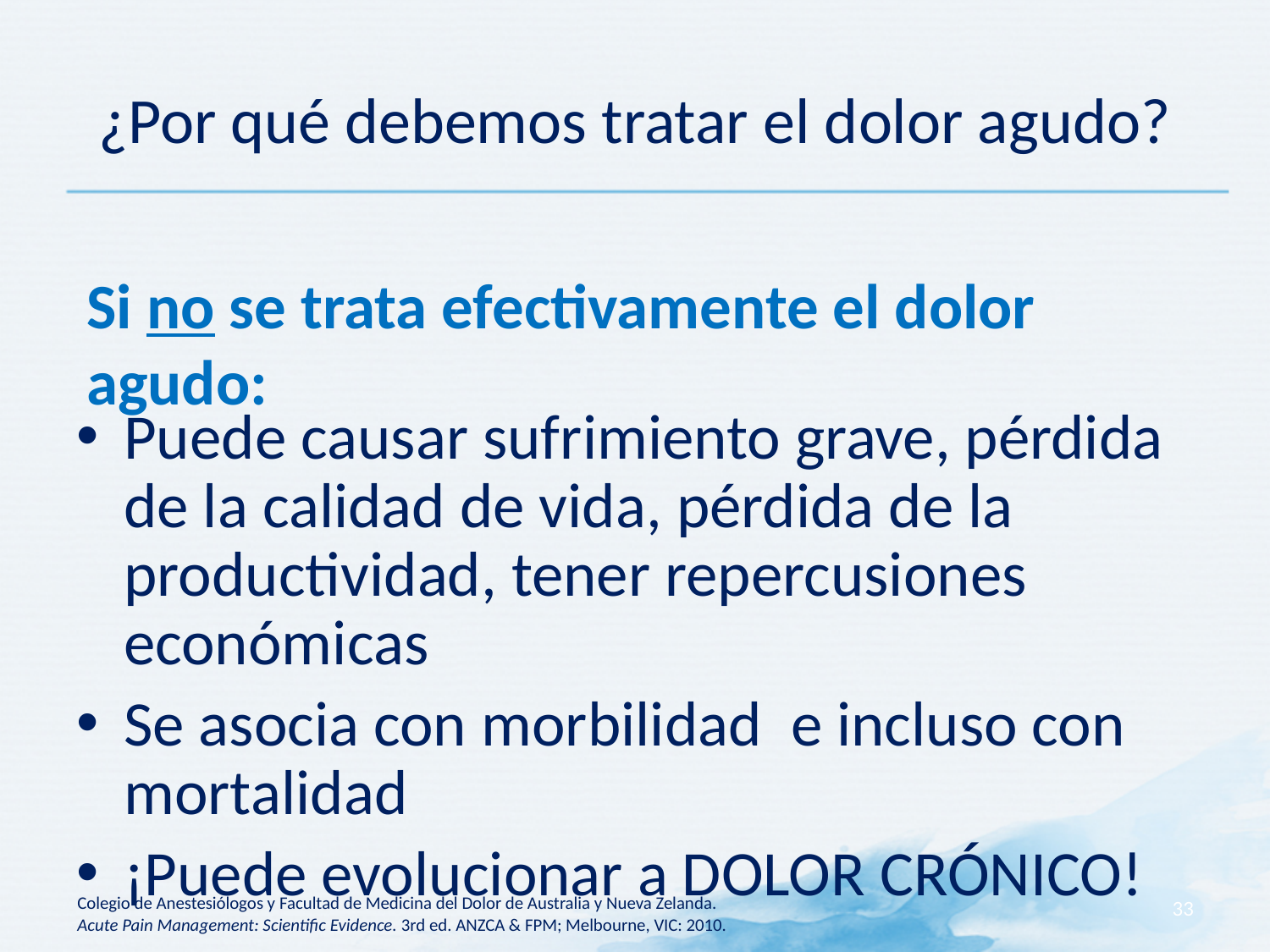

# ¿Por qué debemos tratar el dolor agudo?
Si no se trata efectivamente el dolor agudo:
Puede causar sufrimiento grave, pérdida de la calidad de vida, pérdida de la productividad, tener repercusiones económicas
Se asocia con morbilidad  e incluso con mortalidad
¡Puede evolucionar a DOLOR CRÓNICO!
33
Colegio de Anestesiólogos y Facultad de Medicina del Dolor de Australia y Nueva Zelanda.
Acute Pain Management: Scientific Evidence. 3rd ed. ANZCA & FPM; Melbourne, VIC: 2010.